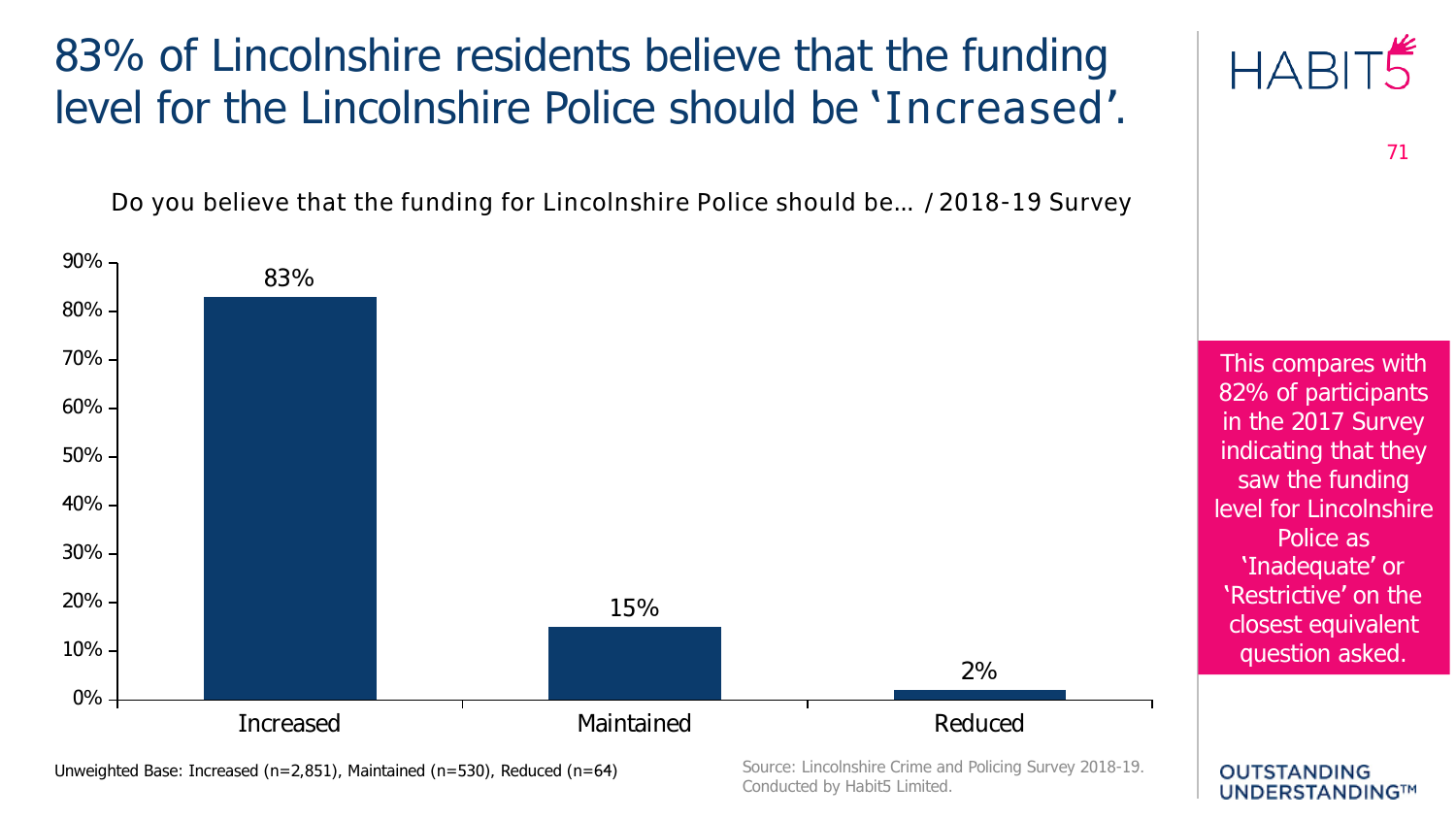

83% of Lincolnshire residents believe that the funding level for the Lincolnshire Police should be ‘Increased’.
71
Do you believe that the funding for Lincolnshire Police should be… /2018-19 Survey

### Chart

| Category | Column % |
|---|---|
| Increased | 0.83 |
| Maintained | 0.15 |
| Reduced | 0.02 |
This compares with 82% of participants in the 2017 Survey indicating that they saw the funding level for Lincolnshire Police as ‘Inadequate’ or ‘Restrictive’ on the closest equivalent question asked.
Source: Lincolnshire Crime and Policing Survey 2018-19. Conducted by Habit5 Limited.
Unweighted Base: Increased (n=2,851), Maintained (n=530), Reduced (n=64)